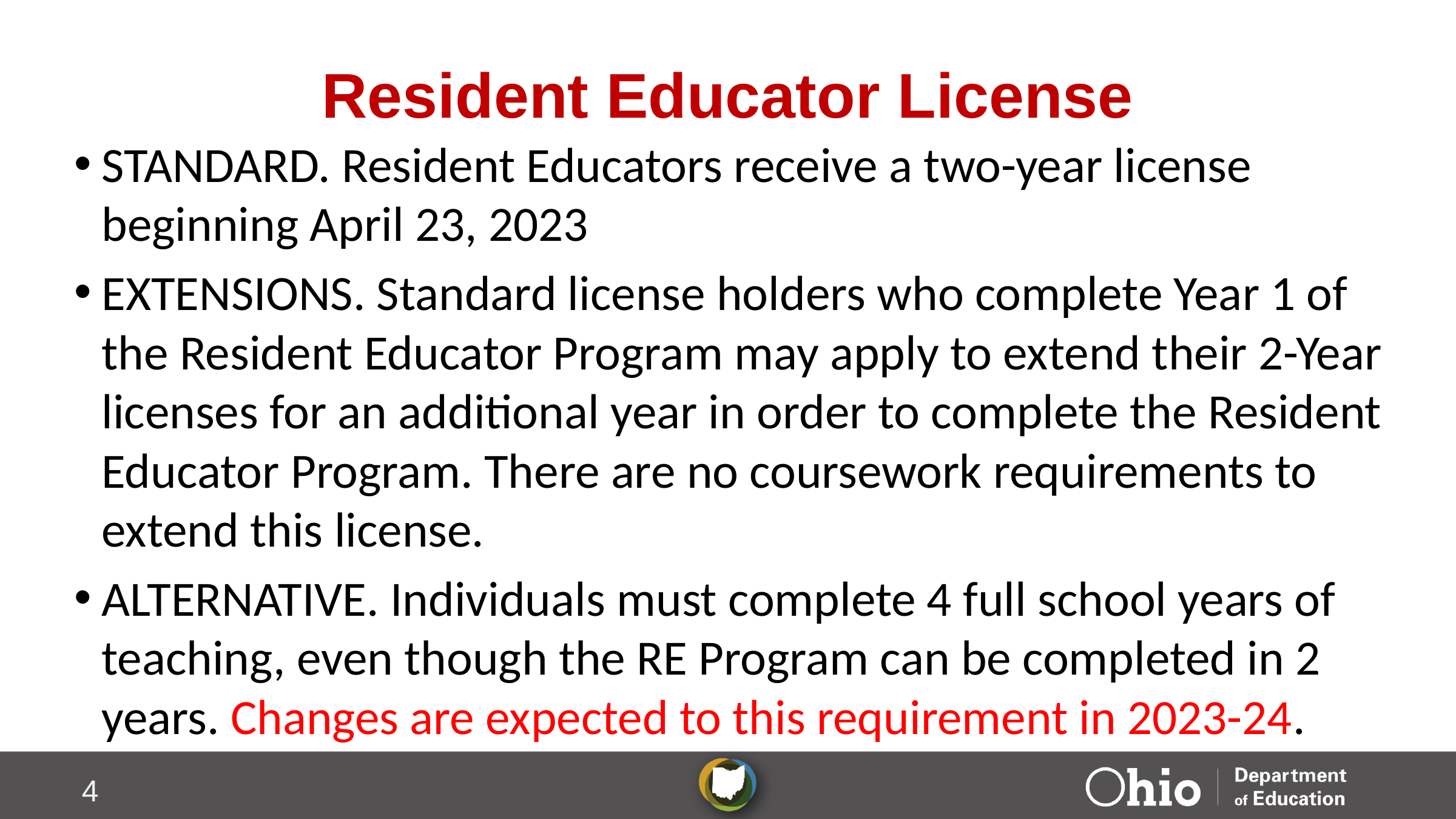

# Resident Educator License
STANDARD. Resident Educators receive a two-year license beginning April 23, 2023
EXTENSIONS. Standard license holders who complete Year 1 of the Resident Educator Program may apply to extend their 2-Year licenses for an additional year in order to complete the Resident Educator Program. There are no coursework requirements to extend this license.
ALTERNATIVE. Individuals must complete 4 full school years of teaching, even though the RE Program can be completed in 2 years. Changes are expected to this requirement in 2023-24.

4